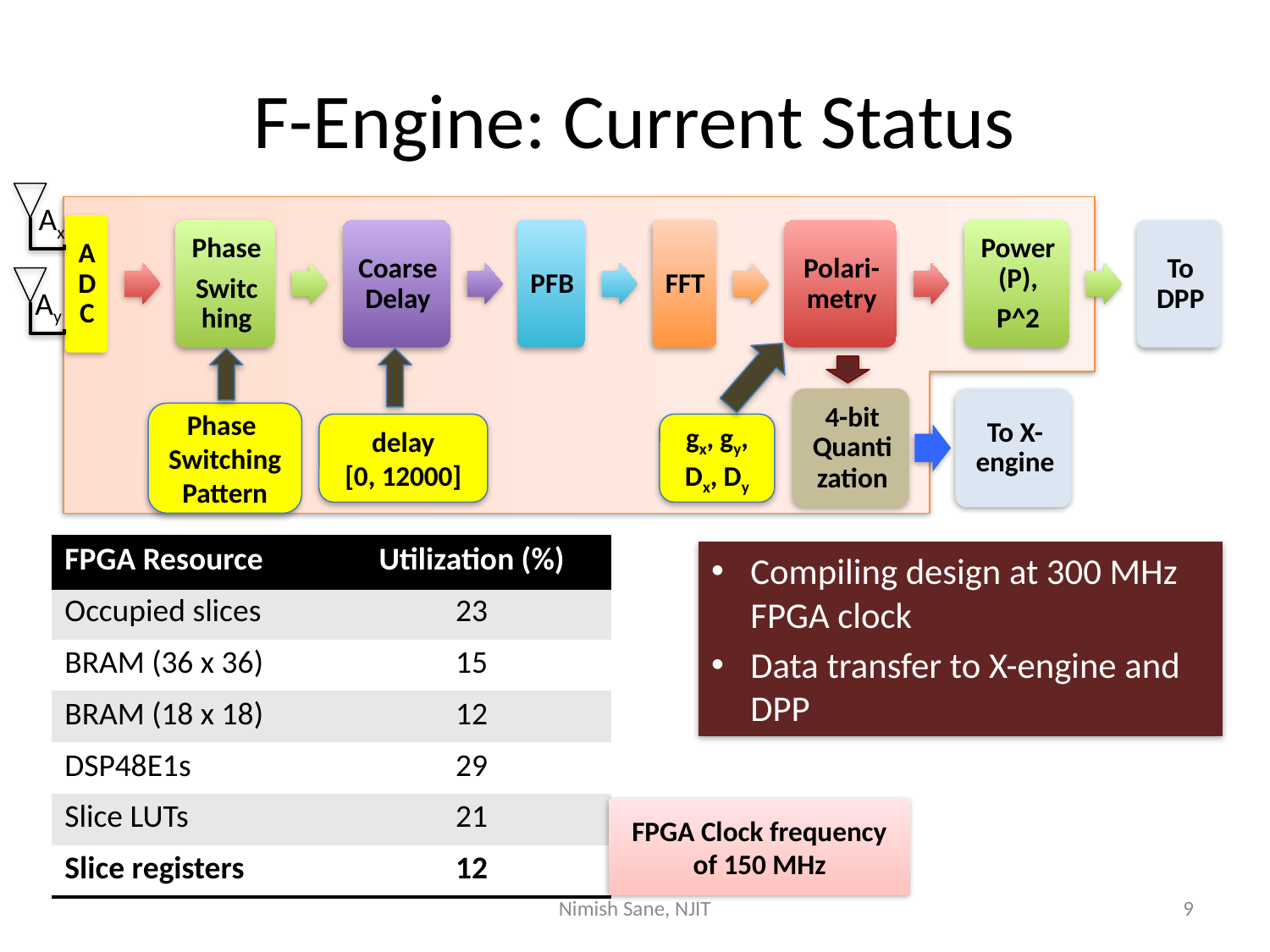

# F-Engine: Current Status
ADC

Phase
Switching

Coarse Delay

PFB

FFT

Polari-metry

Power (P),
P^2

To DPP

Ax

Ay

4-bit Quantization

To X-engine
Phase
Switching
Pattern
delay
[0, 12000]
gx, gy, Dx, Dy
| FPGA Resource | Utilization (%) |
| --- | --- |
| Occupied slices | 23 |
| BRAM (36 x 36) | 15 |
| BRAM (18 x 18) | 12 |
| DSP48E1s | 29 |
| Slice LUTs | 21 |
| Slice registers | 12 |
Compiling design at 300 MHz FPGA clock
Data transfer to X-engine and DPP
FPGA Clock frequency of 150 MHz
Nimish Sane, NJIT
9